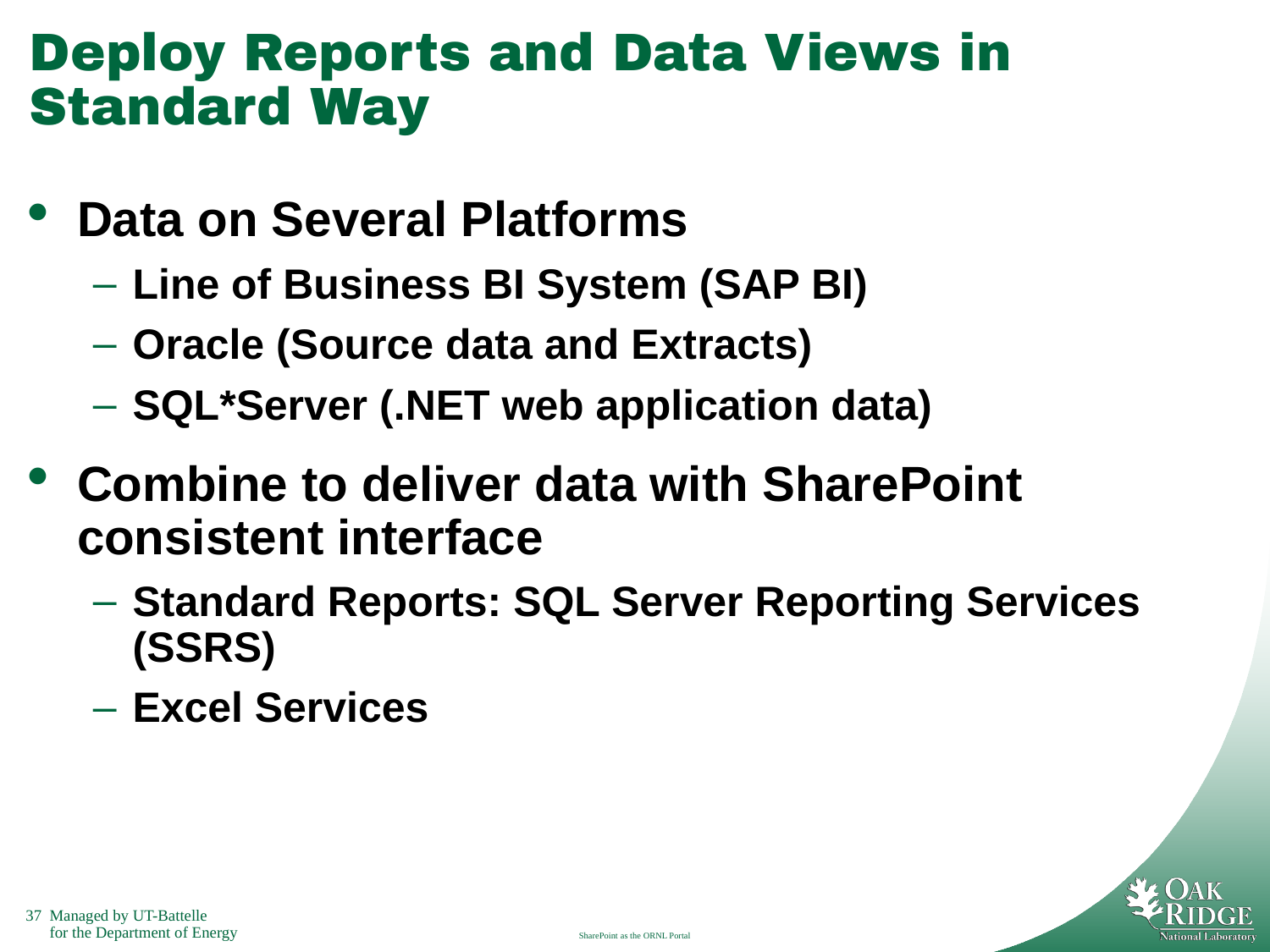

# Deploy Reports and Data Views in Standard Way
Data on Several Platforms
Line of Business BI System (SAP BI)
Oracle (Source data and Extracts)
SQL*Server (.NET web application data)
Combine to deliver data with SharePoint consistent interface
Standard Reports: SQL Server Reporting Services (SSRS)
Excel Services

SharePoint as the ORNL Portal